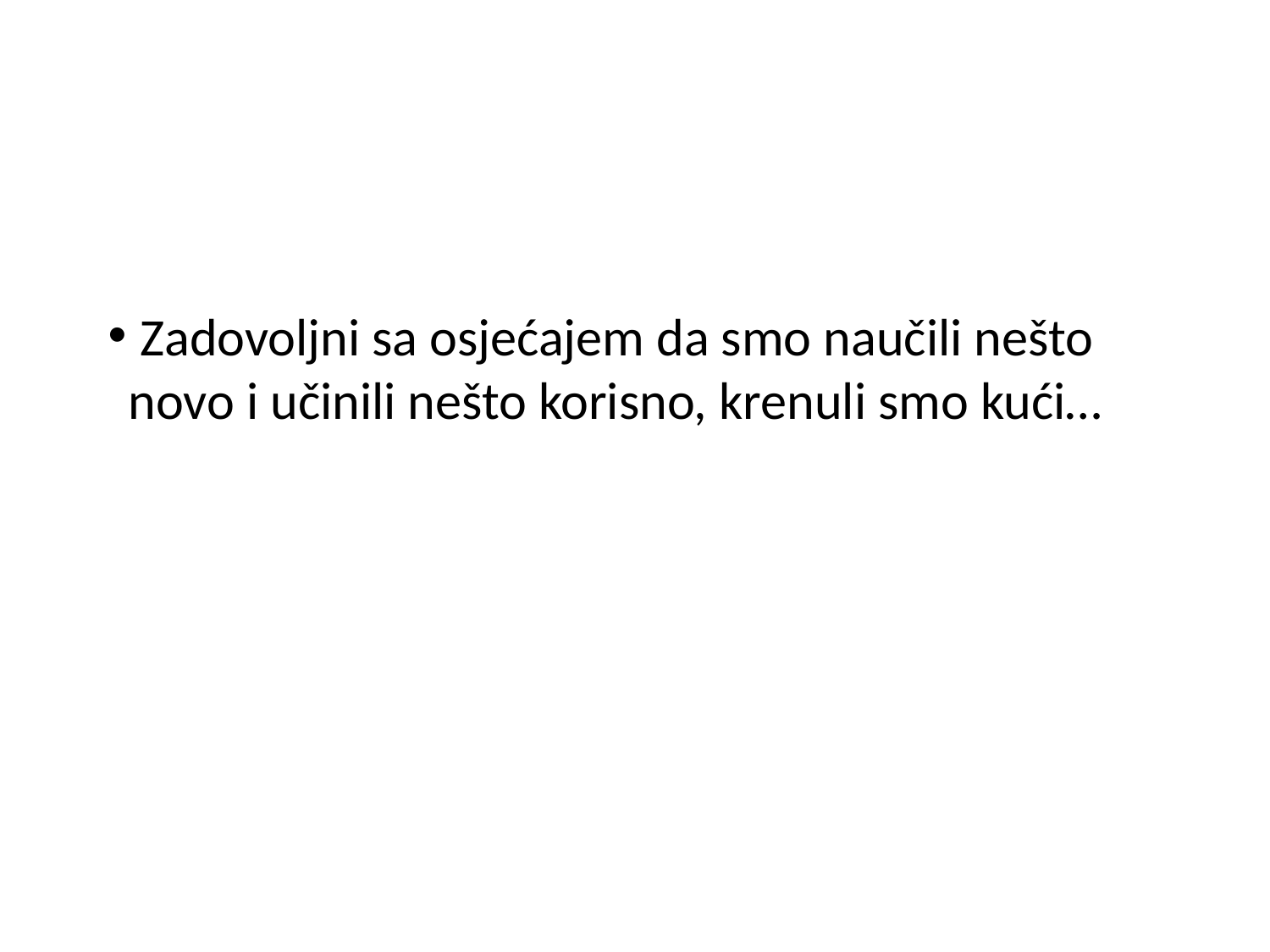

# Zadovoljni sa osjećajem da smo naučili nešto novo i učinili nešto korisno, krenuli smo kući…